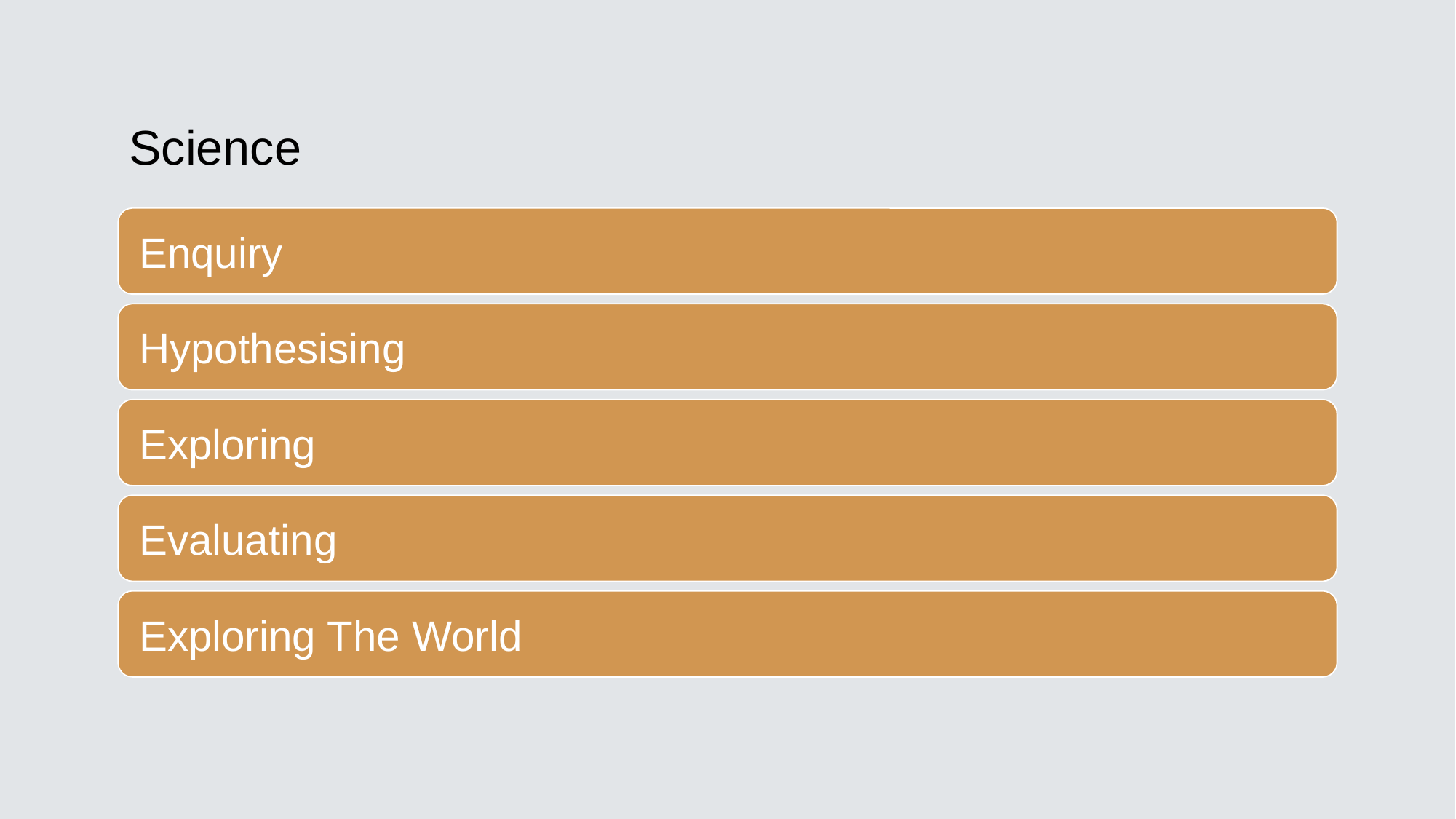

# Science
Enquiry
Hypothesising
Exploring
Evaluating
Exploring The World